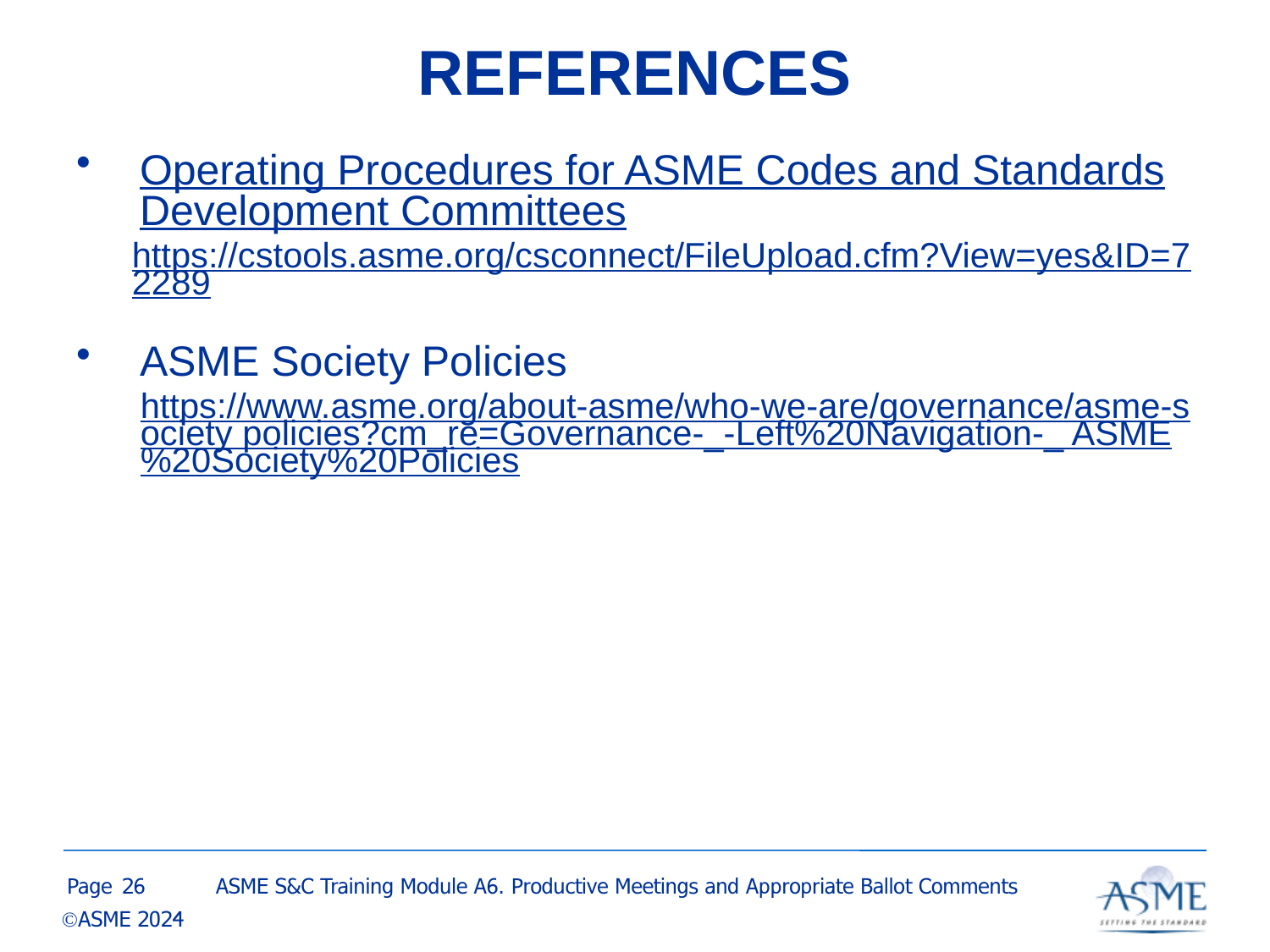

# REFERENCES
Operating Procedures for ASME Codes and Standards Development Committees
https://cstools.asme.org/csconnect/FileUpload.cfm?View=yes&ID=72289
ASME Society Policies
https://www.asme.org/about-asme/who-we-are/governance/asme-society policies?cm_re=Governance-_-Left%20Navigation-_ ASME%20Society%20Policies

26
ASME S&C Training Module A6. Productive Meetings and Appropriate Ballot Comments